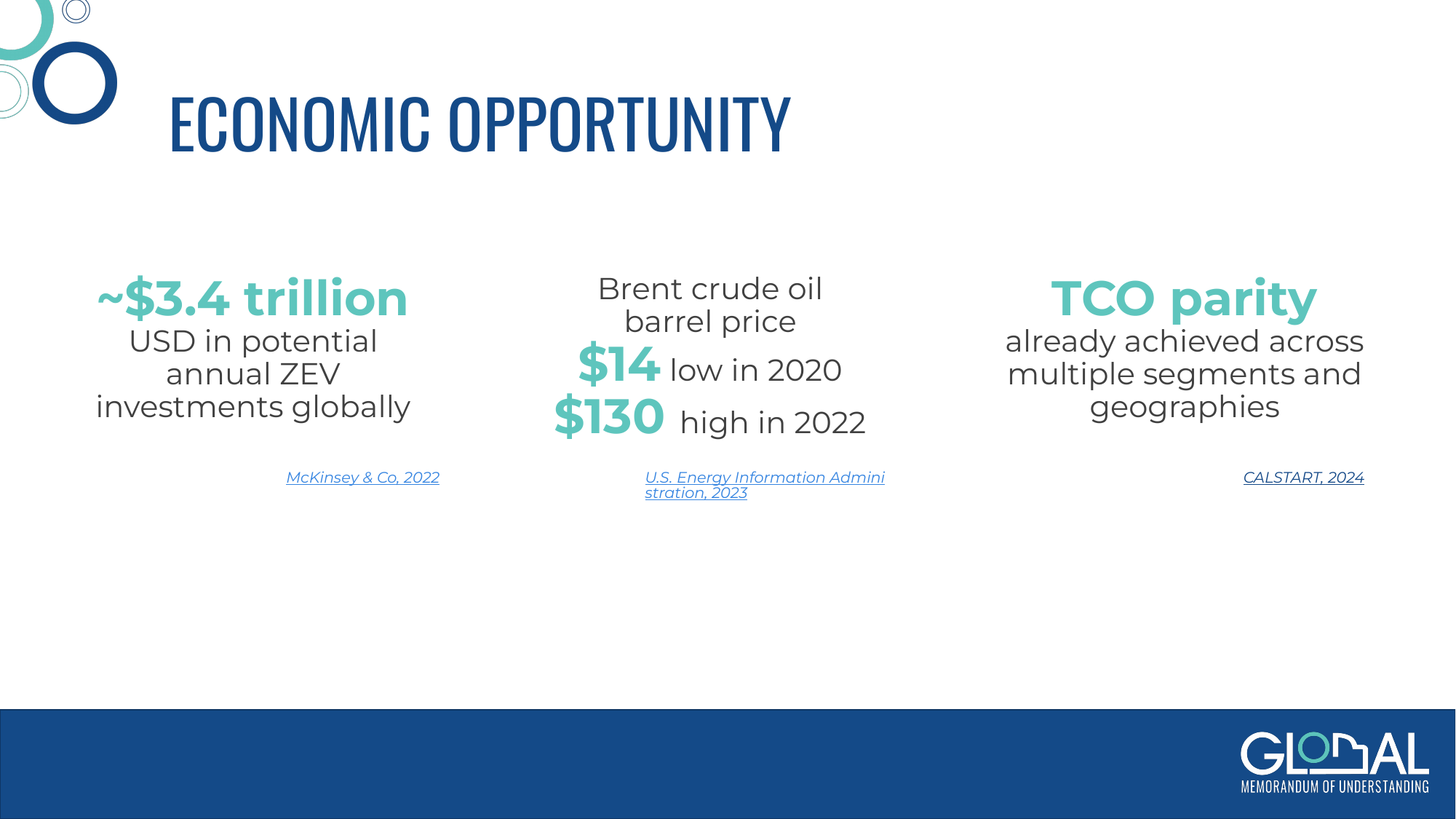

# Economic opportunity
~$3.4 trillion USD in potential annual ZEV investments globally
Brent crude oil barrel price
$14 low in 2020
$130 high in 2022
TCO parity already achieved across multiple segments and geographies
McKinsey & Co, 2022
U.S. Energy Information Administration, 2023
CALSTART, 2024